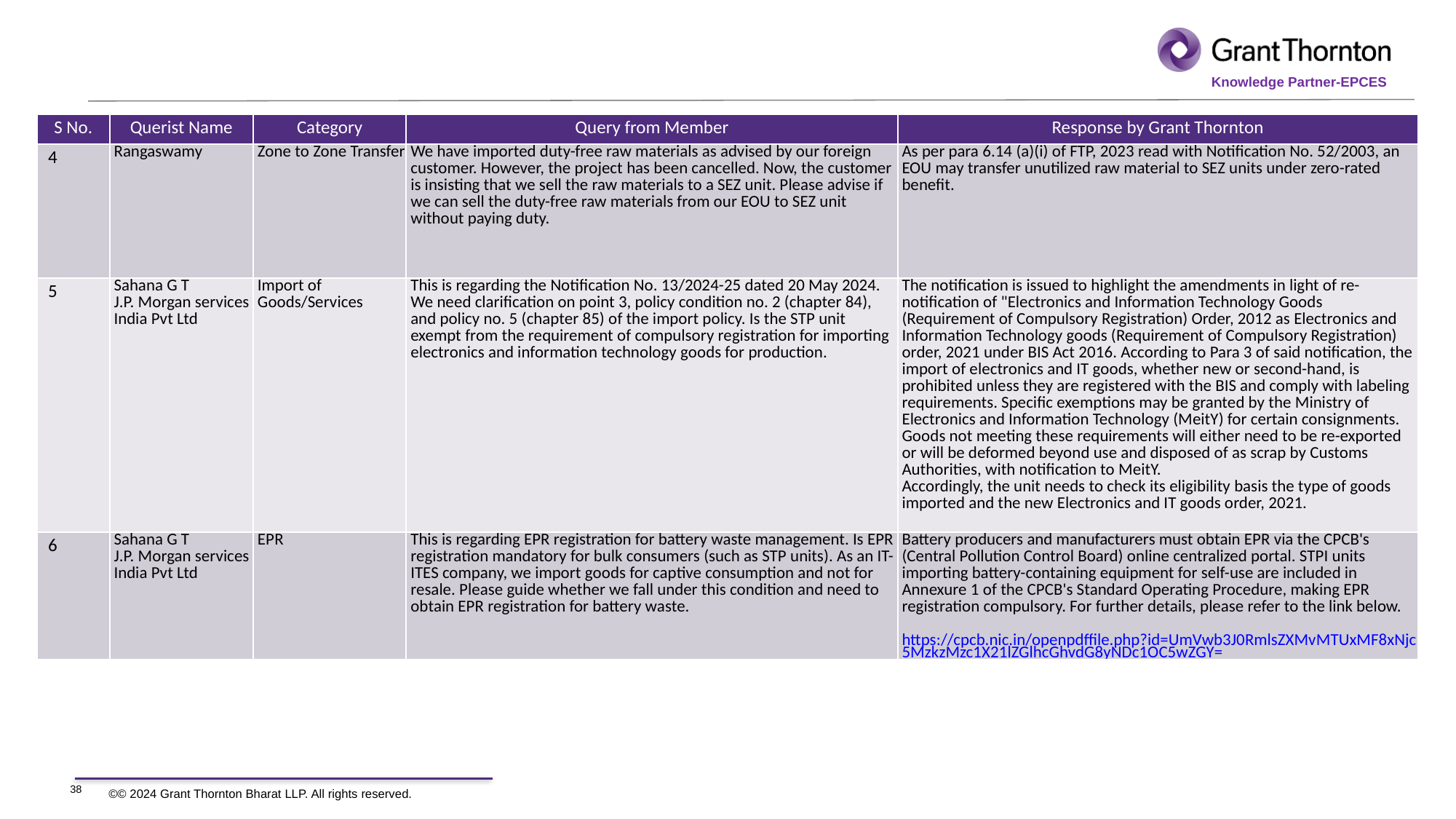

| S No. | Querist Name | Category | Query from Member | Response by Grant Thornton |
| --- | --- | --- | --- | --- |
| 4 | Rangaswamy | Zone to Zone Transfer | We have imported duty-free raw materials as advised by our foreign customer. However, the project has been cancelled. Now, the customer is insisting that we sell the raw materials to a SEZ unit. Please advise if we can sell the duty-free raw materials from our EOU to SEZ unit without paying duty. | As per para 6.14 (a)(i) of FTP, 2023 read with Notification No. 52/2003, an EOU may transfer unutilized raw material to SEZ units under zero-rated benefit. |
| 5 | Sahana G T J.P. Morgan services India Pvt Ltd | Import of Goods/Services | This is regarding the Notification No. 13/2024-25 dated 20 May 2024. We need clarification on point 3, policy condition no. 2 (chapter 84), and policy no. 5 (chapter 85) of the import policy. Is the STP unit exempt from the requirement of compulsory registration for importing electronics and information technology goods for production. | The notification is issued to highlight the amendments in light of re-notification of "Electronics and Information Technology Goods (Requirement of Compulsory Registration) Order, 2012 as Electronics and Information Technology goods (Requirement of Compulsory Registration) order, 2021 under BIS Act 2016. According to Para 3 of said notification, the import of electronics and IT goods, whether new or second-hand, is prohibited unless they are registered with the BIS and comply with labeling requirements. Specific exemptions may be granted by the Ministry of Electronics and Information Technology (MeitY) for certain consignments. Goods not meeting these requirements will either need to be re-exported or will be deformed beyond use and disposed of as scrap by Customs Authorities, with notification to MeitY. Accordingly, the unit needs to check its eligibility basis the type of goods imported and the new Electronics and IT goods order, 2021. |
| 6 | Sahana G T J.P. Morgan services India Pvt Ltd | EPR | This is regarding EPR registration for battery waste management. Is EPR registration mandatory for bulk consumers (such as STP units). As an IT-ITES company, we import goods for captive consumption and not for resale. Please guide whether we fall under this condition and need to obtain EPR registration for battery waste. | Battery producers and manufacturers must obtain EPR via the CPCB's (Central Pollution Control Board) online centralized portal. STPI units importing battery-containing equipment for self-use are included in Annexure 1 of the CPCB's Standard Operating Procedure, making EPR registration compulsory. For further details, please refer to the link below. https://cpcb.nic.in/openpdffile.php?id=UmVwb3J0RmlsZXMvMTUxMF8xNjc5MzkzMzc1X21lZGlhcGhvdG8yNDc1OC5wZGY= |
38